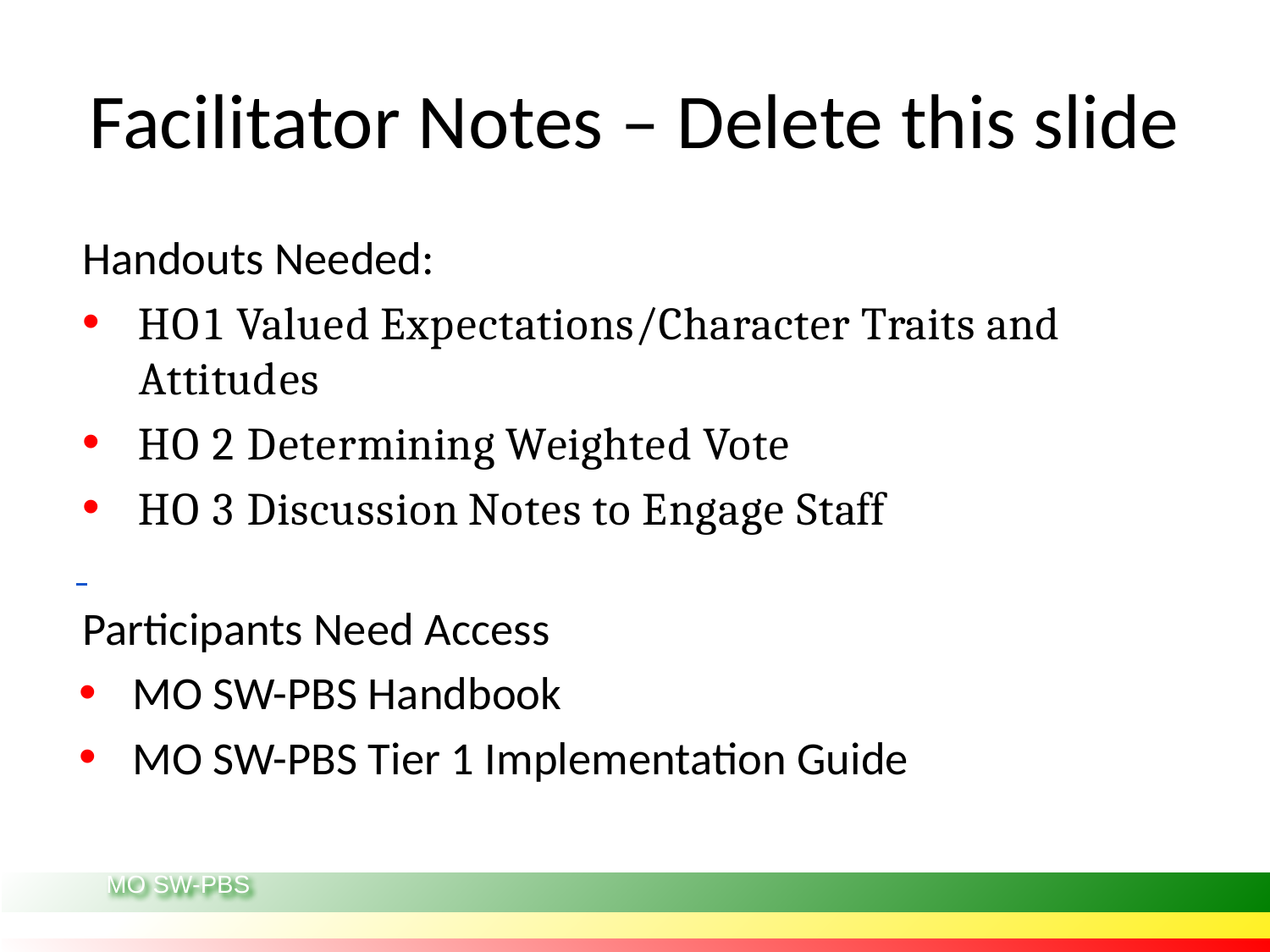

# Facilitator Notes – Delete this slide
Handouts Needed:
HO1 Valued Expectations/Character Traits and Attitudes
HO 2 Determining Weighted Vote
HO 3 Discussion Notes to Engage Staff

Participants Need Access
MO SW-PBS Handbook
MO SW-PBS Tier 1 Implementation Guide